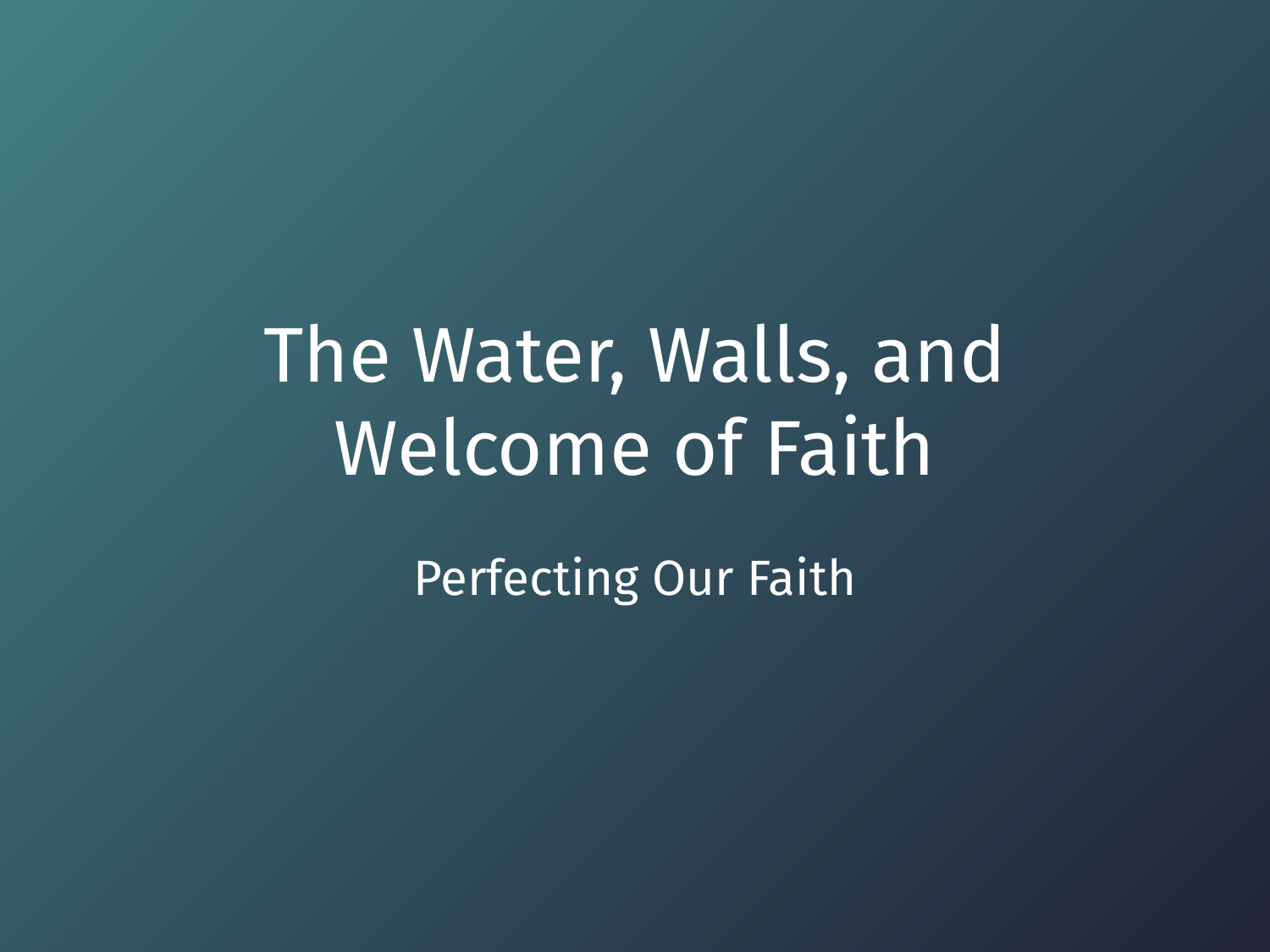

# The Water, Walls, and Welcome of Faith
Perfecting Our Faith